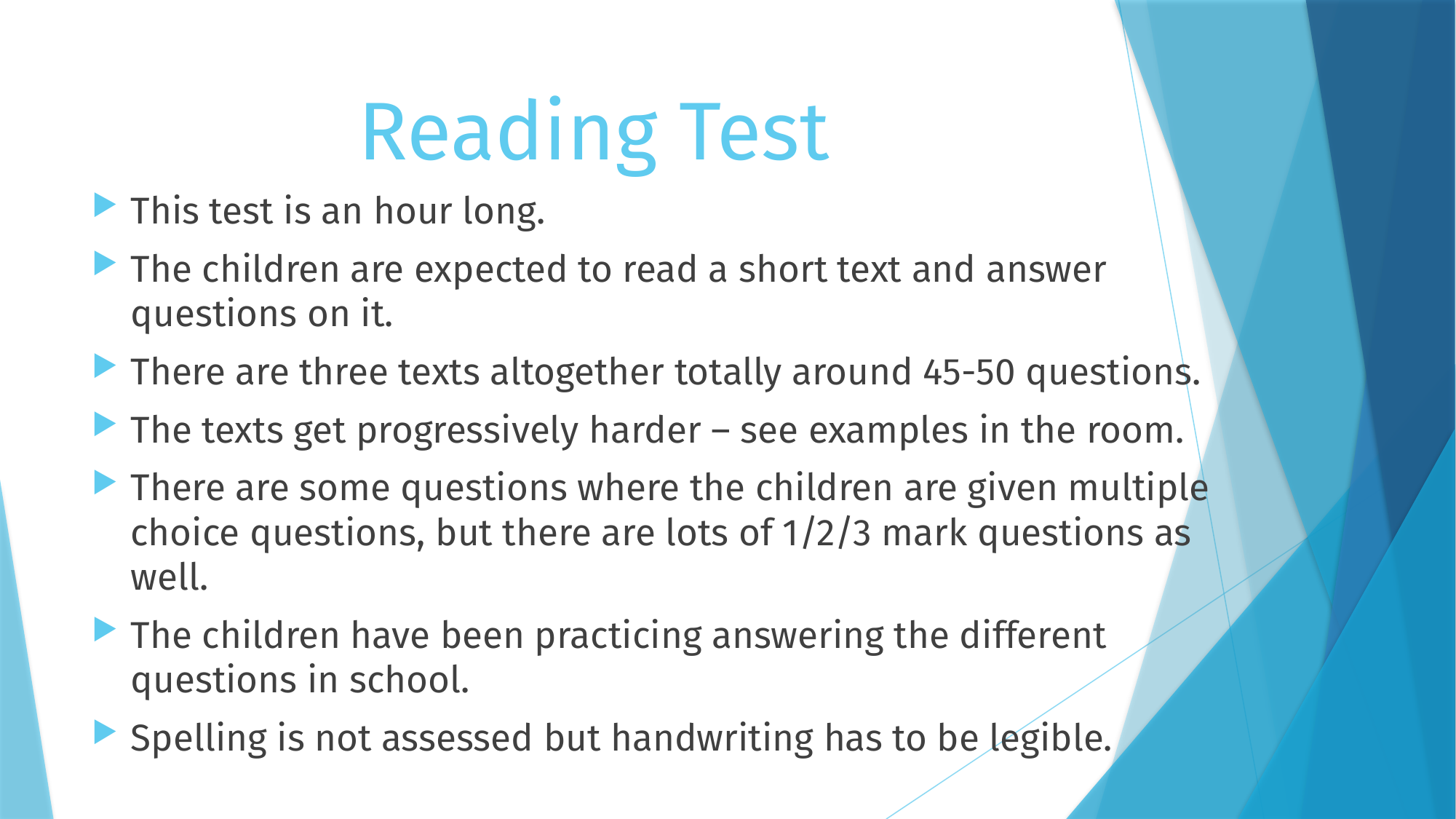

# Reading Test
This test is an hour long.
The children are expected to read a short text and answer questions on it.
There are three texts altogether totally around 45-50 questions.
The texts get progressively harder – see examples in the room.
There are some questions where the children are given multiple choice questions, but there are lots of 1/2/3 mark questions as well.
The children have been practicing answering the different questions in school.
Spelling is not assessed but handwriting has to be legible.